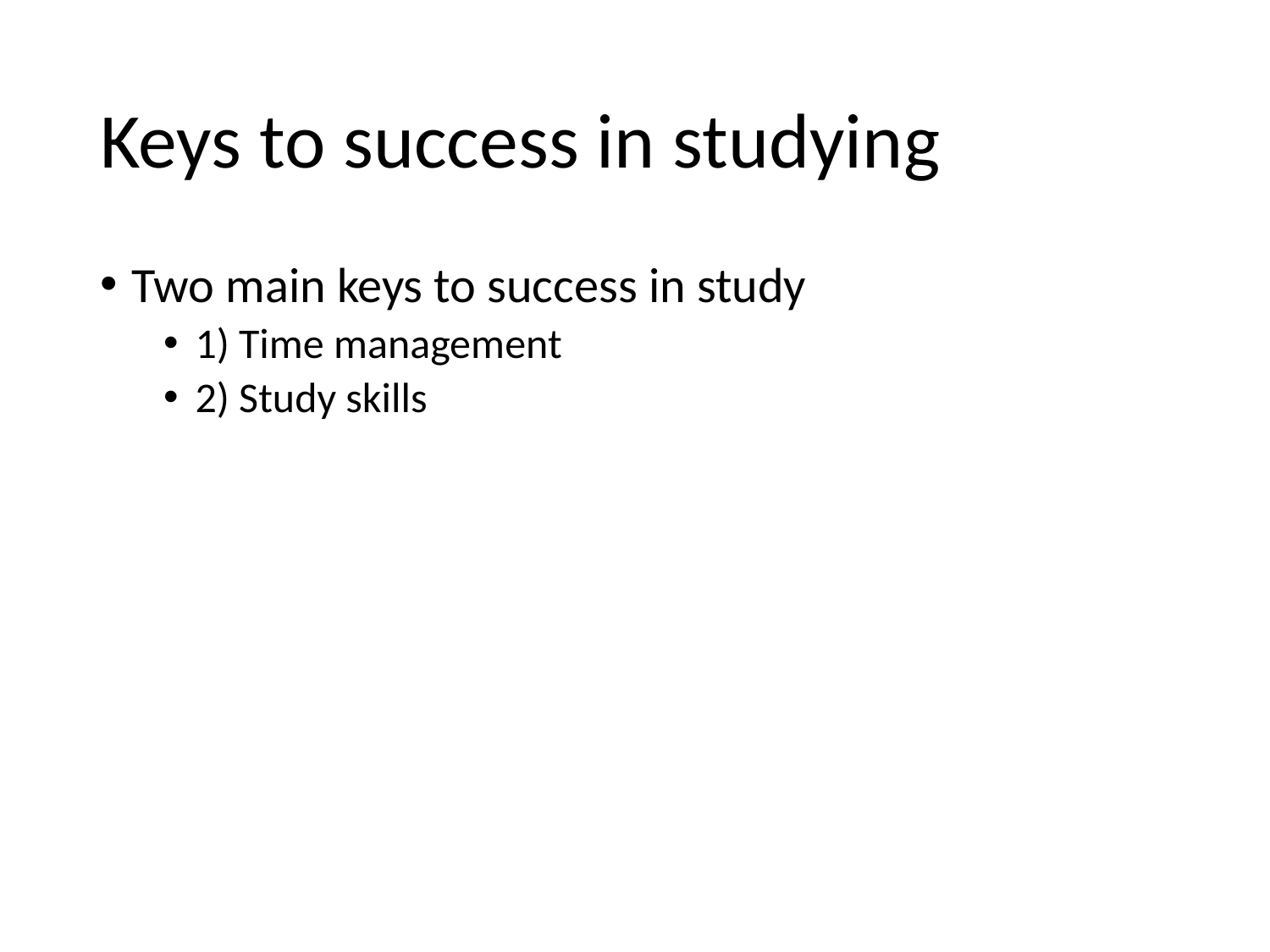

# Keys to success in studying
Two main keys to success in study
1) Time management
2) Study skills